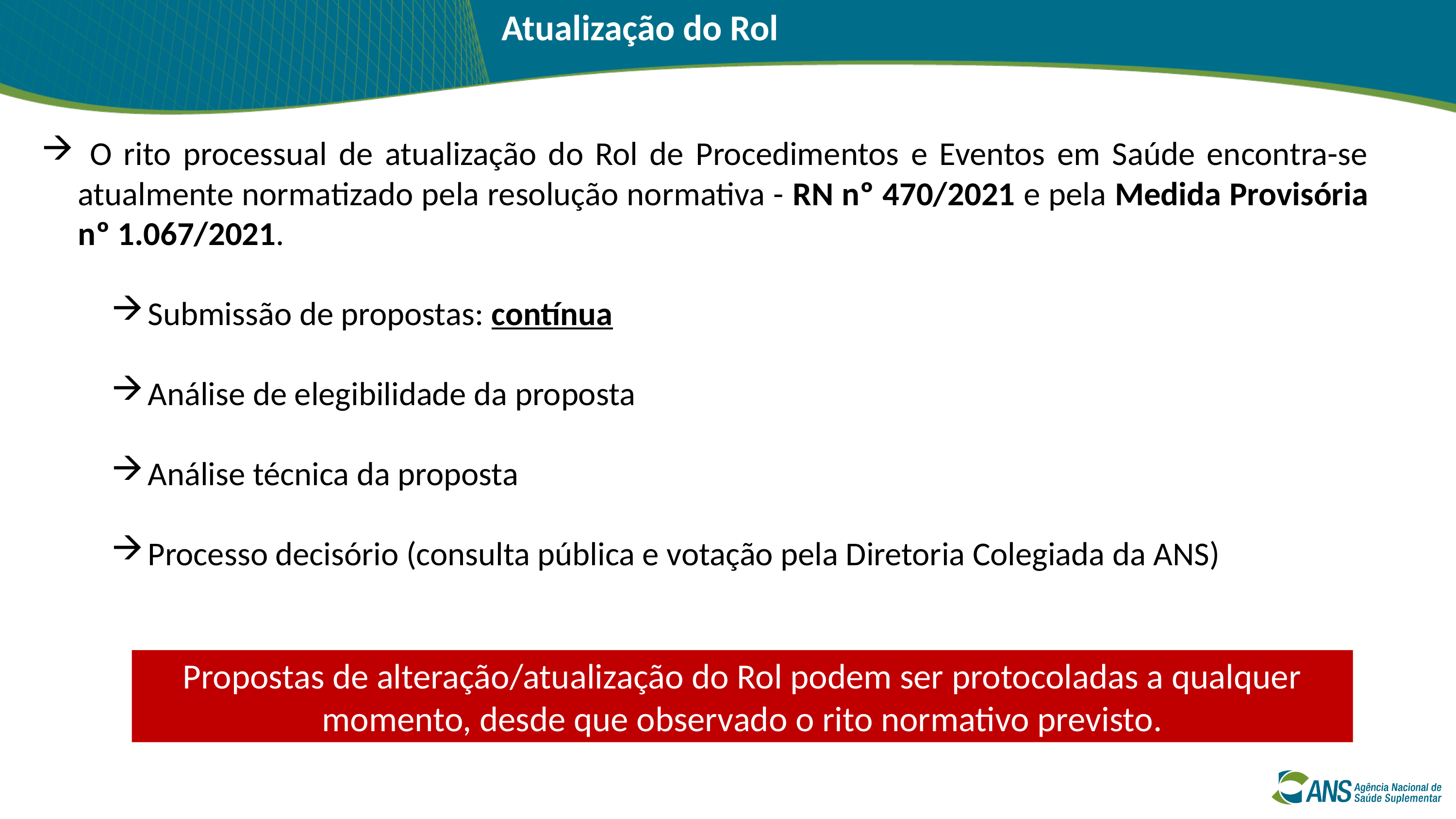

Atualização do Rol

 O rito processual de atualização do Rol de Procedimentos e Eventos em Saúde encontra-se atualmente normatizado pela resolução normativa - RN nº 470/2021 e pela Medida Provisória nº 1.067/2021.

Submissão de propostas: contínua

Análise de elegibilidade da proposta

Análise técnica da proposta

Processo decisório (consulta pública e votação pela Diretoria Colegiada da ANS)

Propostas de alteração/atualização do Rol podem ser protocoladas a qualquer momento, desde que observado o rito normativo previsto.